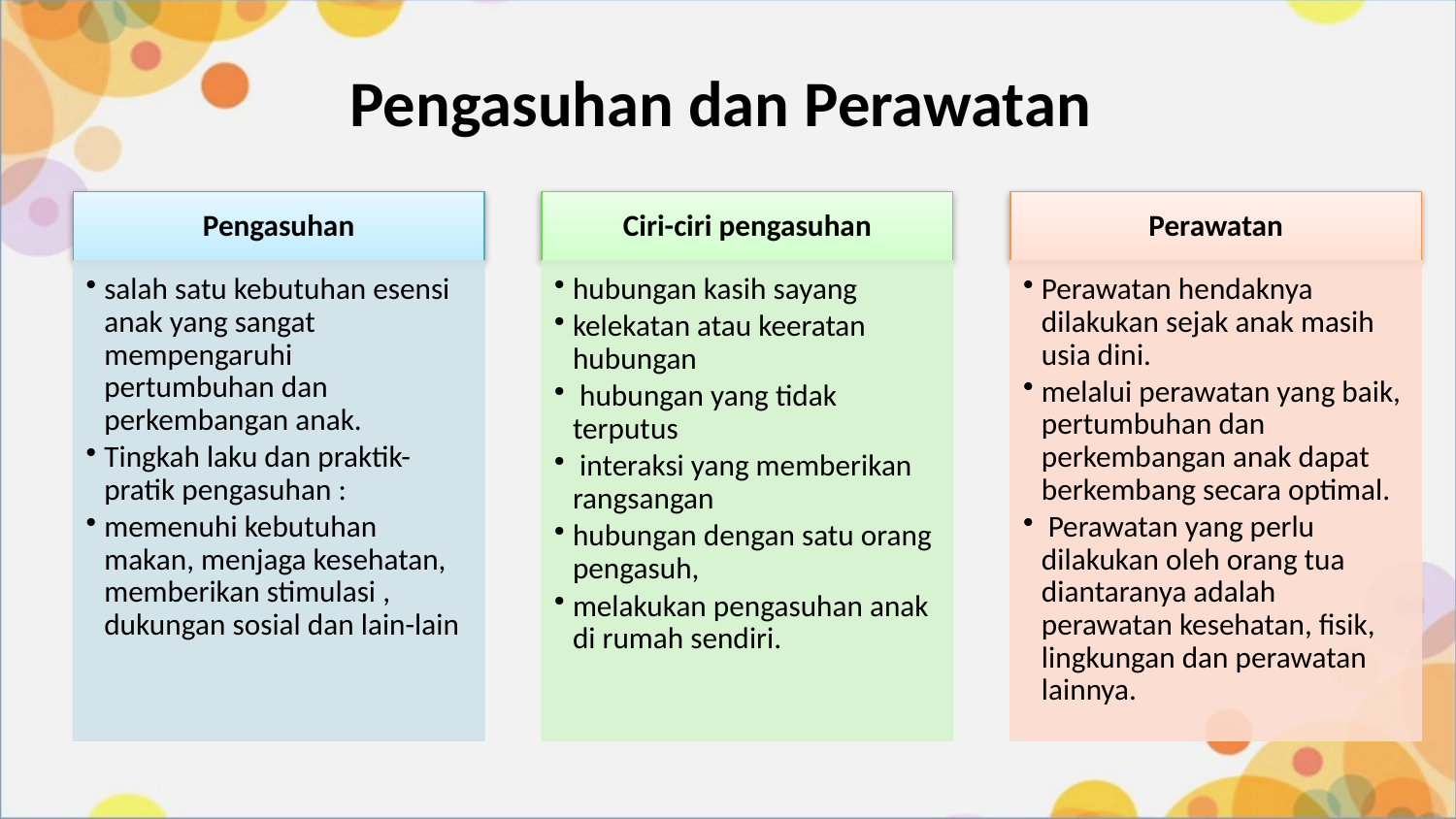

# Pengasuhan dan Perawatan
Pengasuhan
salah satu kebutuhan esensi anak yang sangat mempengaruhi pertumbuhan dan perkembangan anak.
Tingkah laku dan praktik-pratik pengasuhan :
memenuhi kebutuhan makan, menjaga kesehatan,  memberikan stimulasi , dukungan sosial dan lain-lain
Ciri-ciri pengasuhan
hubungan kasih sayang
kelekatan atau keeratan hubungan
 hubungan yang tidak terputus
 interaksi yang memberikan rangsangan
hubungan dengan satu orang pengasuh,
melakukan pengasuhan anak di rumah sendiri.
Perawatan
Perawatan hendaknya dilakukan sejak anak masih usia dini.
melalui perawatan yang baik, pertumbuhan dan perkembangan anak dapat berkembang secara optimal.
 Perawatan yang perlu dilakukan oleh orang tua diantaranya adalah perawatan kesehatan, fisik, lingkungan dan perawatan lainnya.